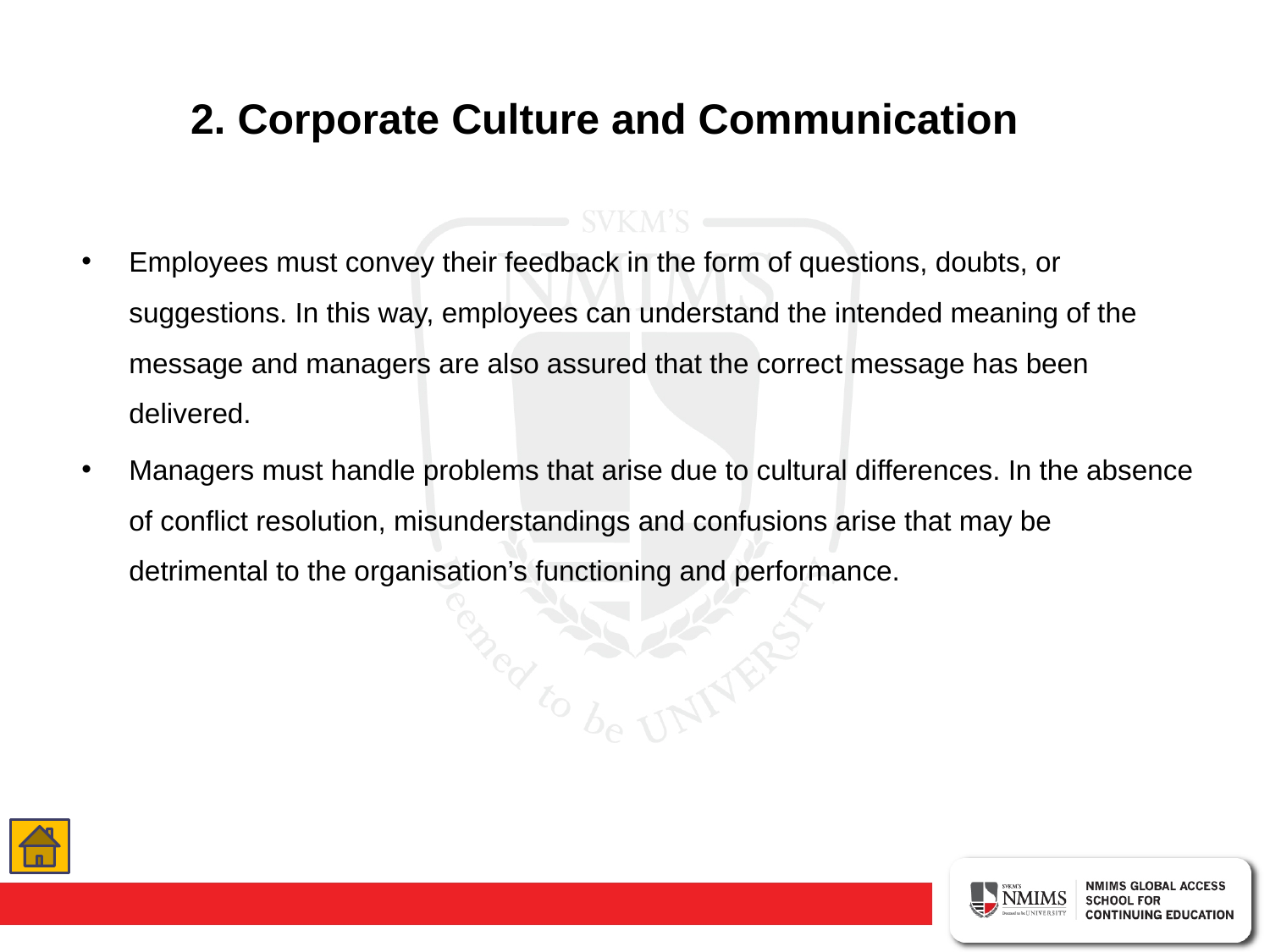

# 2. Corporate Culture and Communication
Employees must convey their feedback in the form of questions, doubts, or suggestions. In this way, employees can understand the intended meaning of the message and managers are also assured that the correct message has been delivered.
Managers must handle problems that arise due to cultural differences. In the absence of conflict resolution, misunderstandings and confusions arise that may be detrimental to the organisation’s functioning and performance.